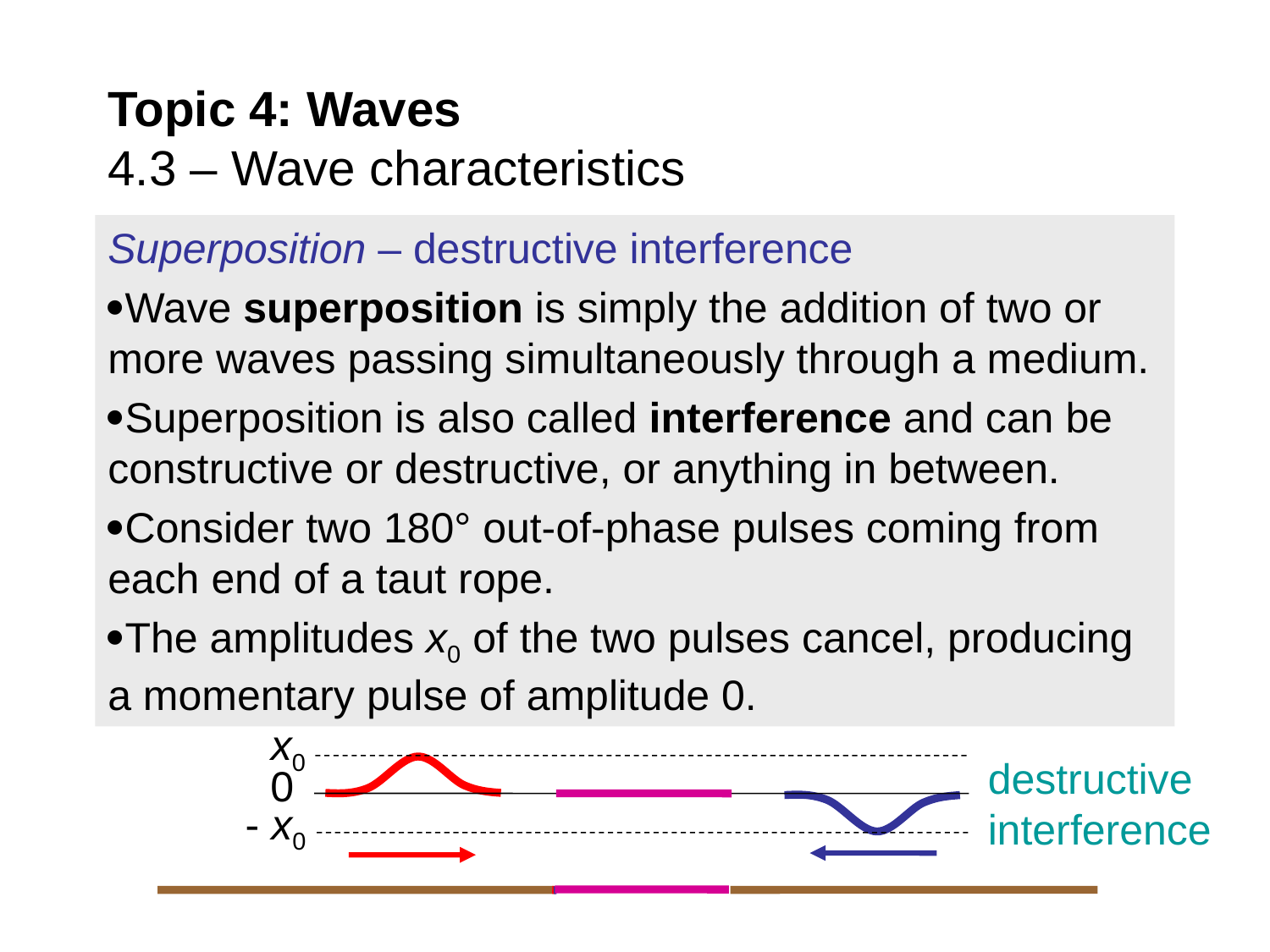

# Topic 4: Waves 4.3 – Wave characteristics
Superposition – destructive interference
•Wave superposition is simply the addition of two or more waves passing simultaneously through a medium.
•Superposition is also called interference and can be constructive or destructive, or anything in between.
•Consider two 180° out-of-phase pulses coming from each end of a taut rope.
•The amplitudes x0 of the two pulses cancel, producing a momentary pulse of amplitude 0.
x0
destructive interference
0

- x0